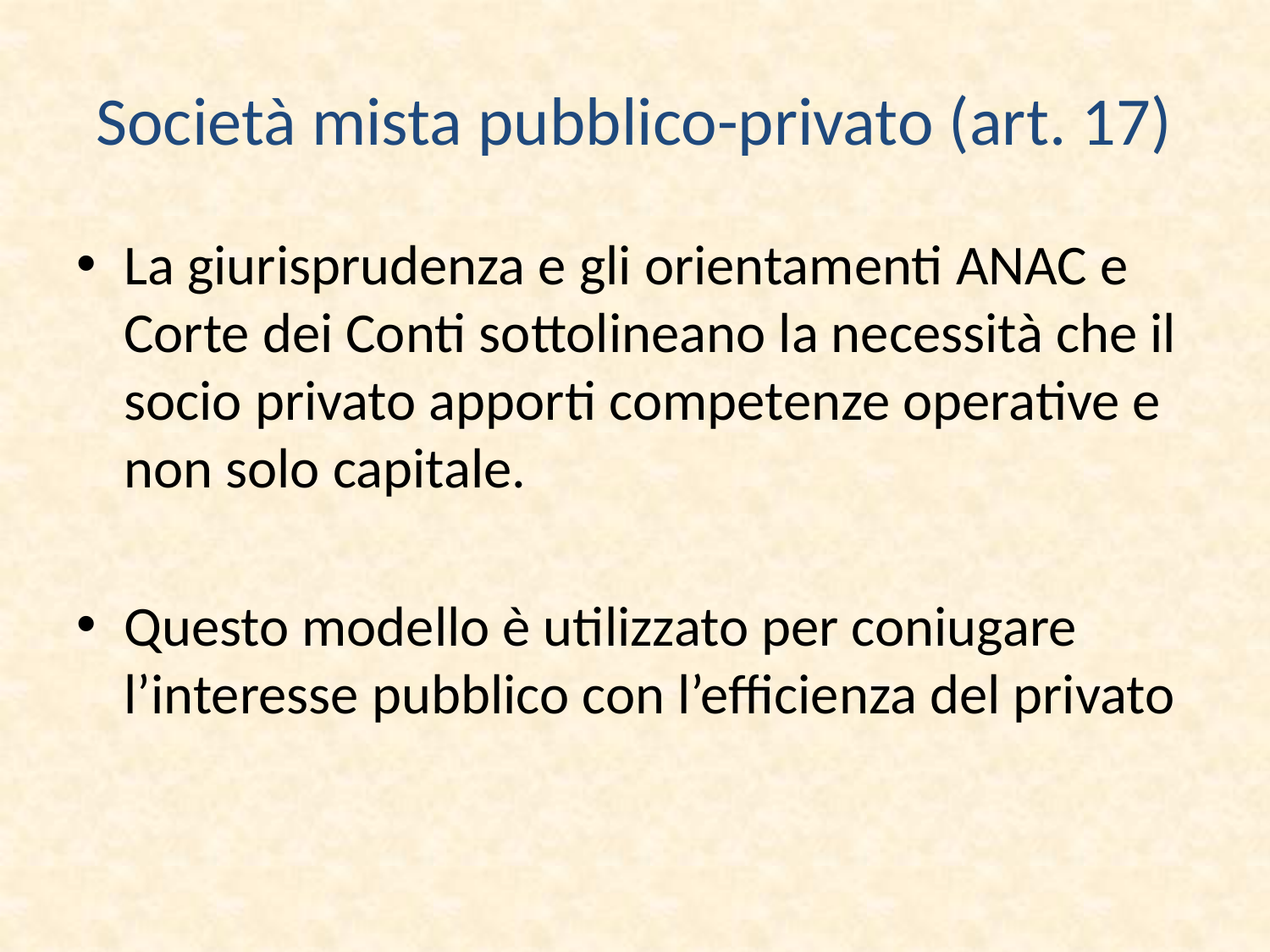

# Società mista pubblico-privato (art. 17)
La giurisprudenza e gli orientamenti ANAC e Corte dei Conti sottolineano la necessità che il socio privato apporti competenze operative e non solo capitale.

Questo modello è utilizzato per coniugare l’interesse pubblico con l’efficienza del privato